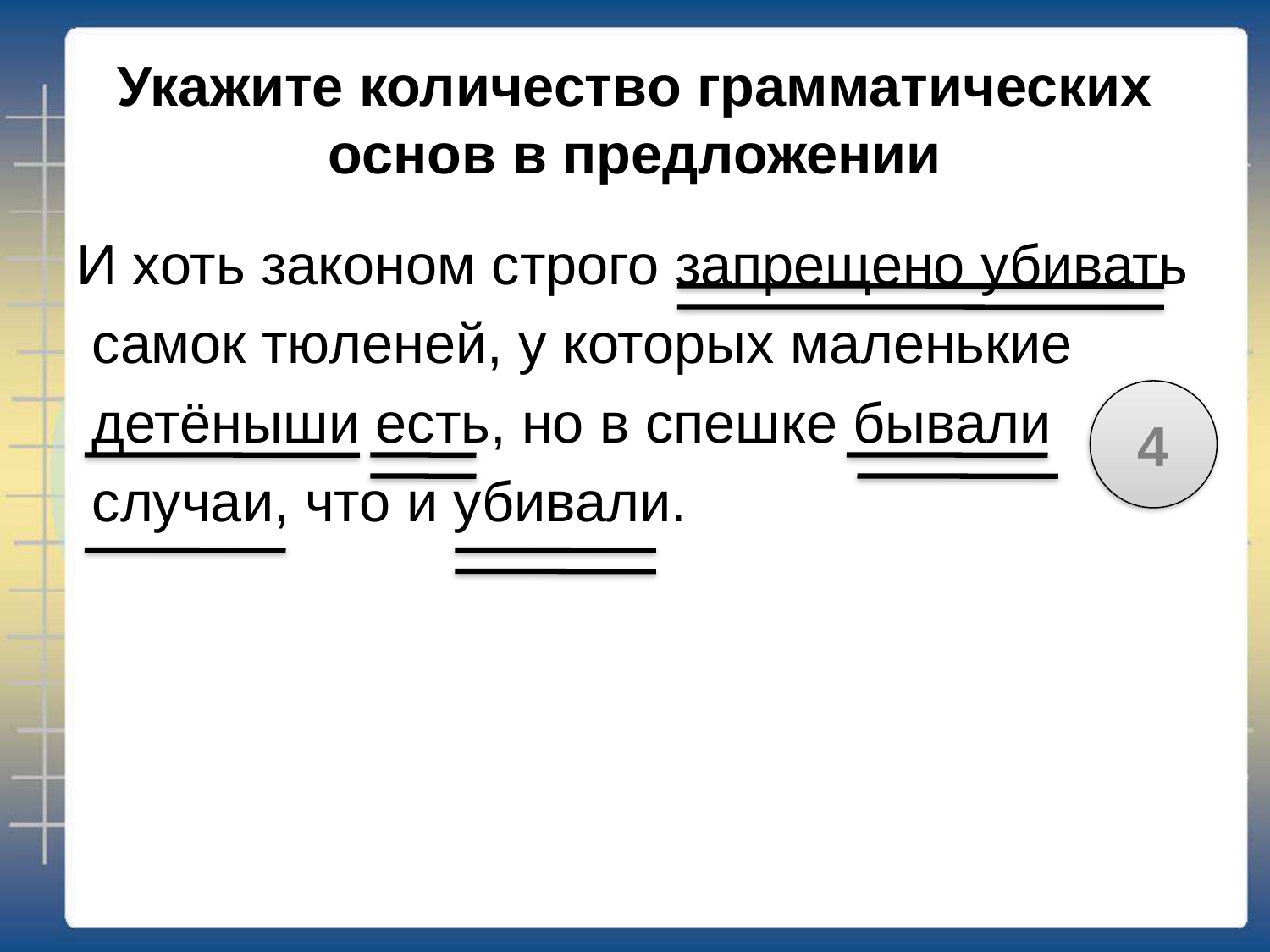

# Укажите количество грамматических основ в предложении
И хоть законом строго запрещено убивать
 самок тюленей, у которых маленькие
 детёныши есть, но в спешке бывали
 случаи, что и убивали.
4